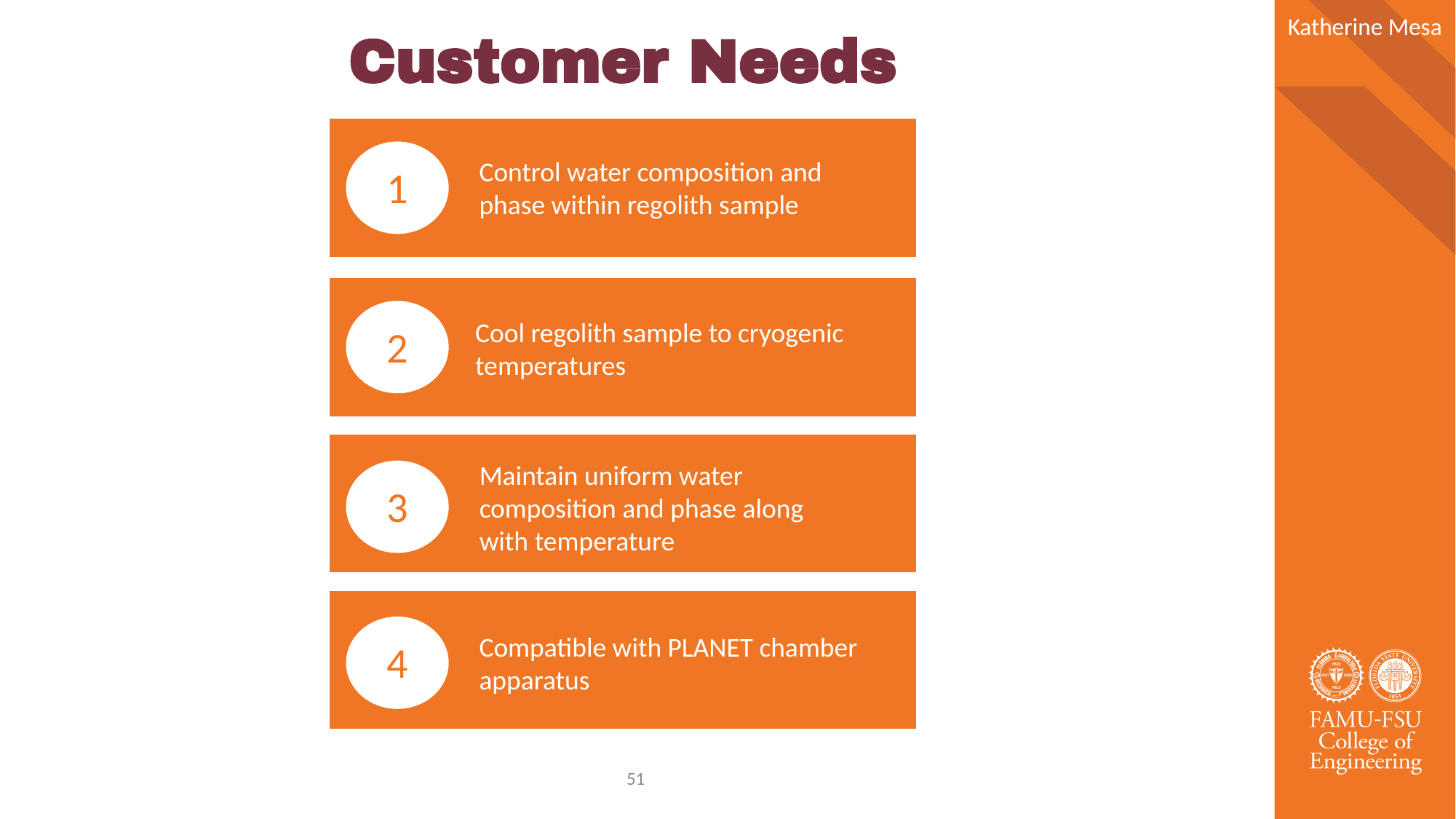

# Customer Needs
Katherine Mesa

1

Control water composition and phase within regolith sample

2

Cool regolith sample to cryogenic temperatures

Maintain uniform water composition and phase along with temperature
3

4

Compatible with PLANET chamber apparatus

51